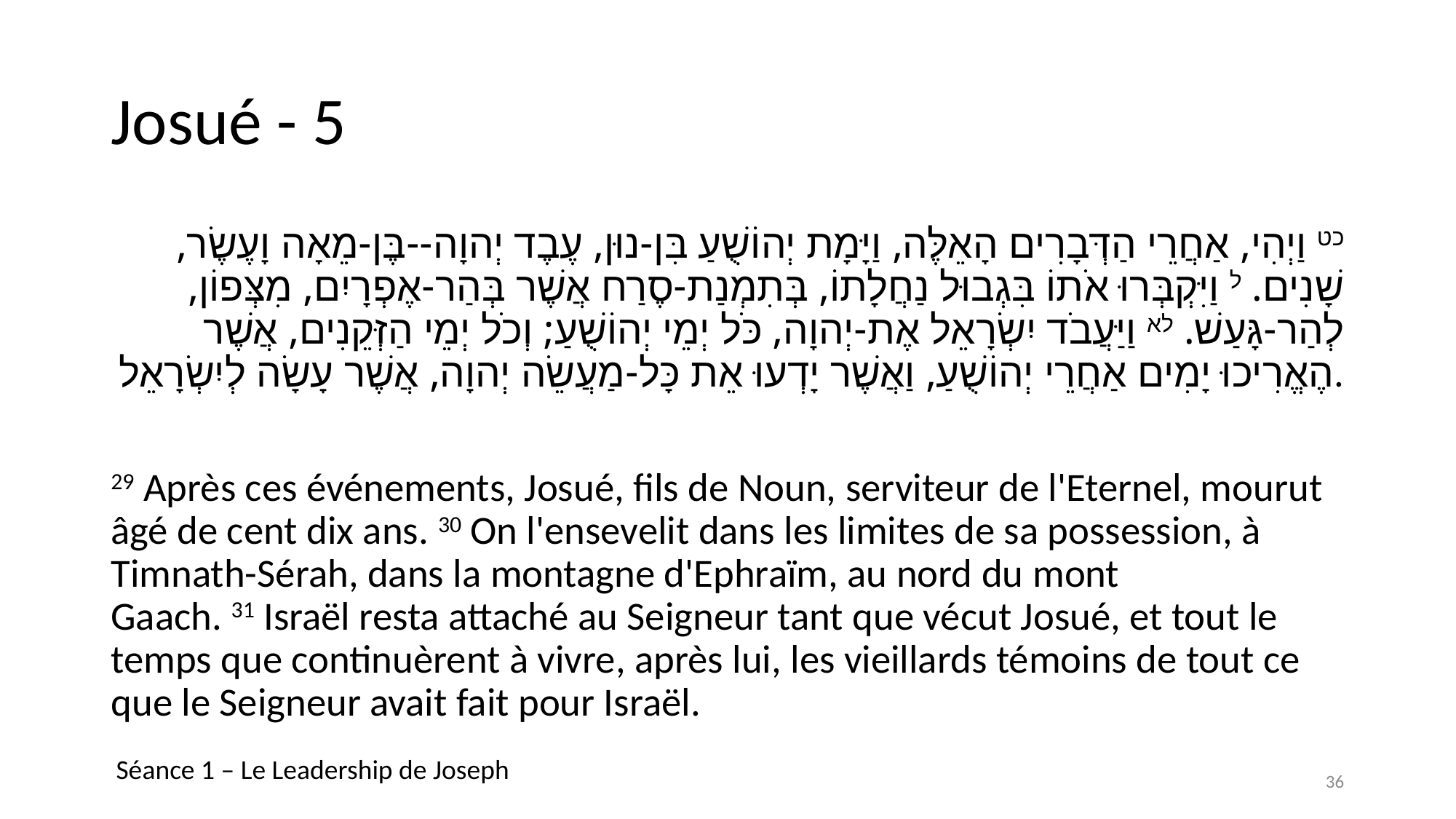

# Josué - 5
כט וַיְהִי, אַחֲרֵי הַדְּבָרִים הָאֵלֶּה, וַיָּמָת יְהוֹשֻׁעַ בִּן-נוּן, עֶבֶד יְהוָה--בֶּן-מֵאָה וָעֶשֶׂר, שָׁנִים. ל וַיִּקְבְּרוּ אֹתוֹ בִּגְבוּל נַחֲלָתוֹ, בְּתִמְנַת-סֶרַח אֲשֶׁר בְּהַר-אֶפְרָיִם, מִצְּפוֹן, לְהַר-גָּעַשׁ. לא וַיַּעֲבֹד יִשְׂרָאֵל אֶת-יְהוָה, כֹּל יְמֵי יְהוֹשֻׁעַ; וְכֹל יְמֵי הַזְּקֵנִים, אֲשֶׁר הֶאֱרִיכוּ יָמִים אַחֲרֵי יְהוֹשֻׁעַ, וַאֲשֶׁר יָדְעוּ אֵת כָּל-מַעֲשֵׂה יְהוָה, אֲשֶׁר עָשָׂה לְיִשְׂרָאֵל.

29 Après ces événements, Josué, fils de Noun, serviteur de l'Eternel, mourut âgé de cent dix ans. 30 On l'ensevelit dans les limites de sa possession, à Timnath-Sérah, dans la montagne d'Ephraïm, au nord du mont Gaach. 31 Israël resta attaché au Seigneur tant que vécut Josué, et tout le temps que continuèrent à vivre, après lui, les vieillards témoins de tout ce que le Seigneur avait fait pour Israël.
Séance 1 – Le Leadership de Joseph
36